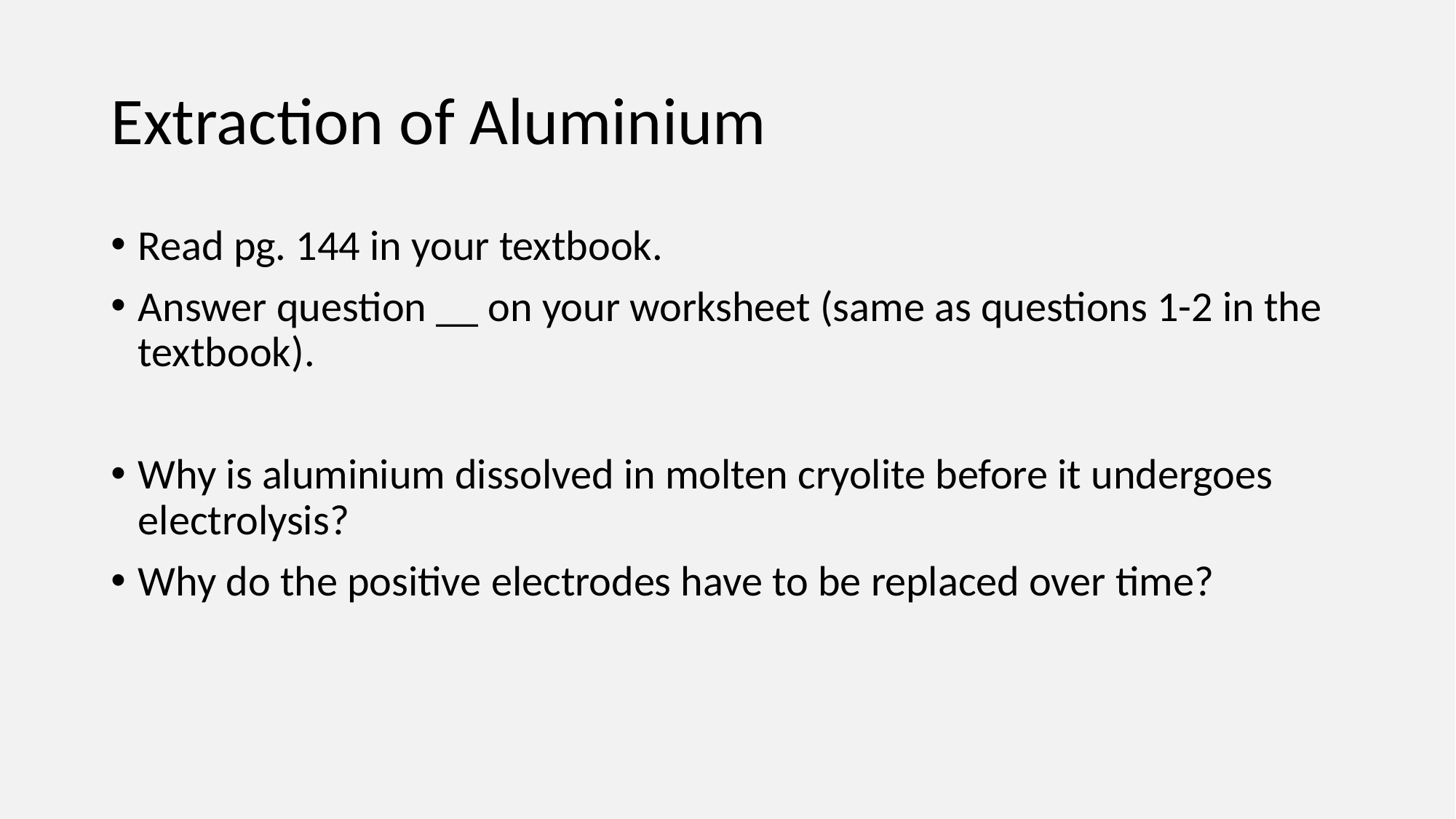

# Extraction of Aluminium
Read pg. 144 in your textbook.
Answer question __ on your worksheet (same as questions 1-2 in the textbook).

Why is aluminium dissolved in molten cryolite before it undergoes electrolysis?
Why do the positive electrodes have to be replaced over time?